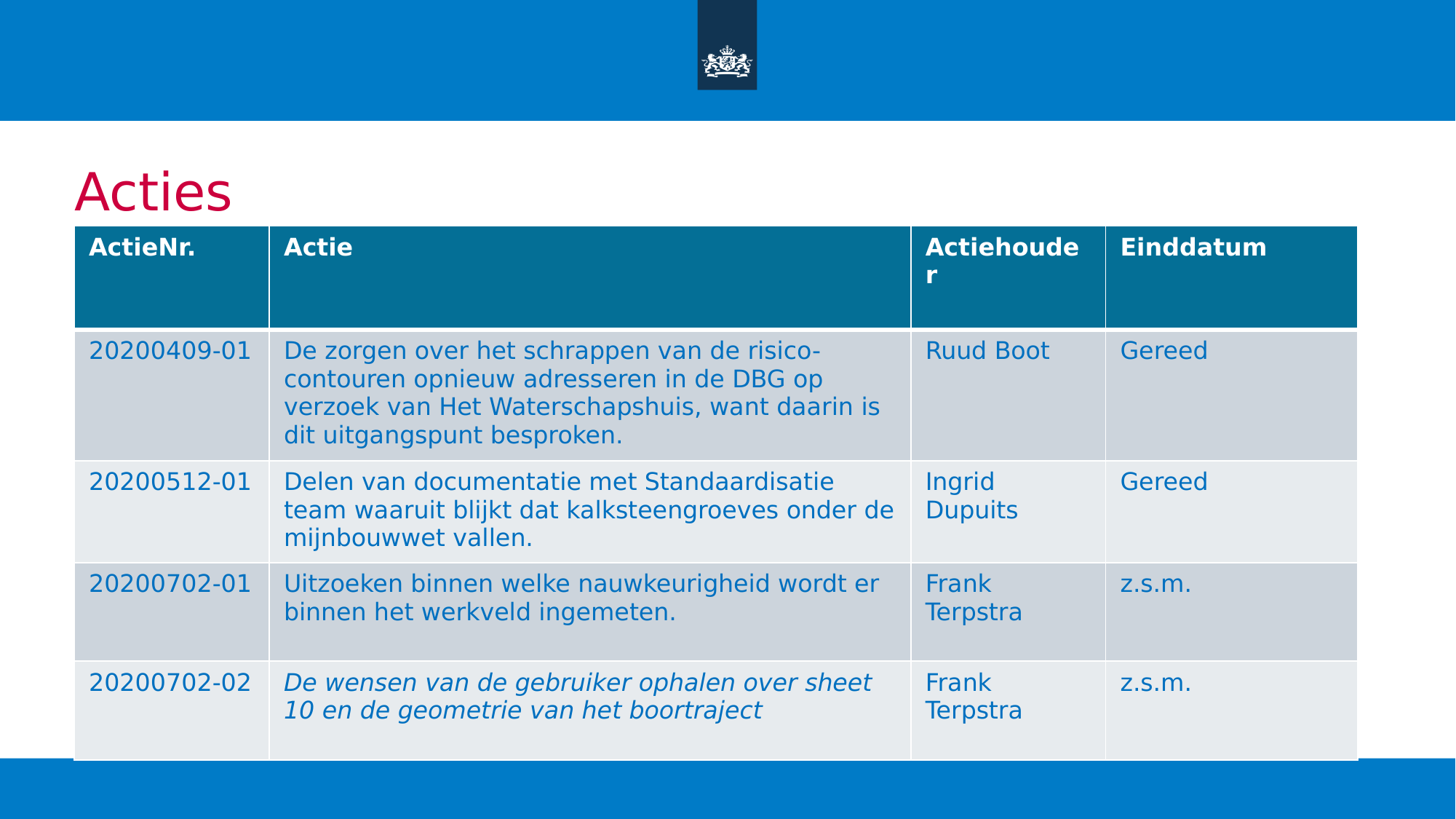

# Acties
| ActieNr. | Actie | Actiehouder | Einddatum |
| --- | --- | --- | --- |
| 20200409-01 | De zorgen over het schrappen van de risico-contouren opnieuw adresseren in de DBG op verzoek van Het Waterschapshuis, want daarin is dit uitgangspunt besproken. | Ruud Boot | Gereed |
| 20200512-01 | Delen van documentatie met Standaardisatie team waaruit blijkt dat kalksteengroeves onder de mijnbouwwet vallen. | Ingrid Dupuits | Gereed |
| 20200702-01 | Uitzoeken binnen welke nauwkeurigheid wordt er binnen het werkveld ingemeten. | Frank Terpstra | z.s.m. |
| 20200702-02 | De wensen van de gebruiker ophalen over sheet 10 en de geometrie van het boortraject | Frank Terpstra | z.s.m. |